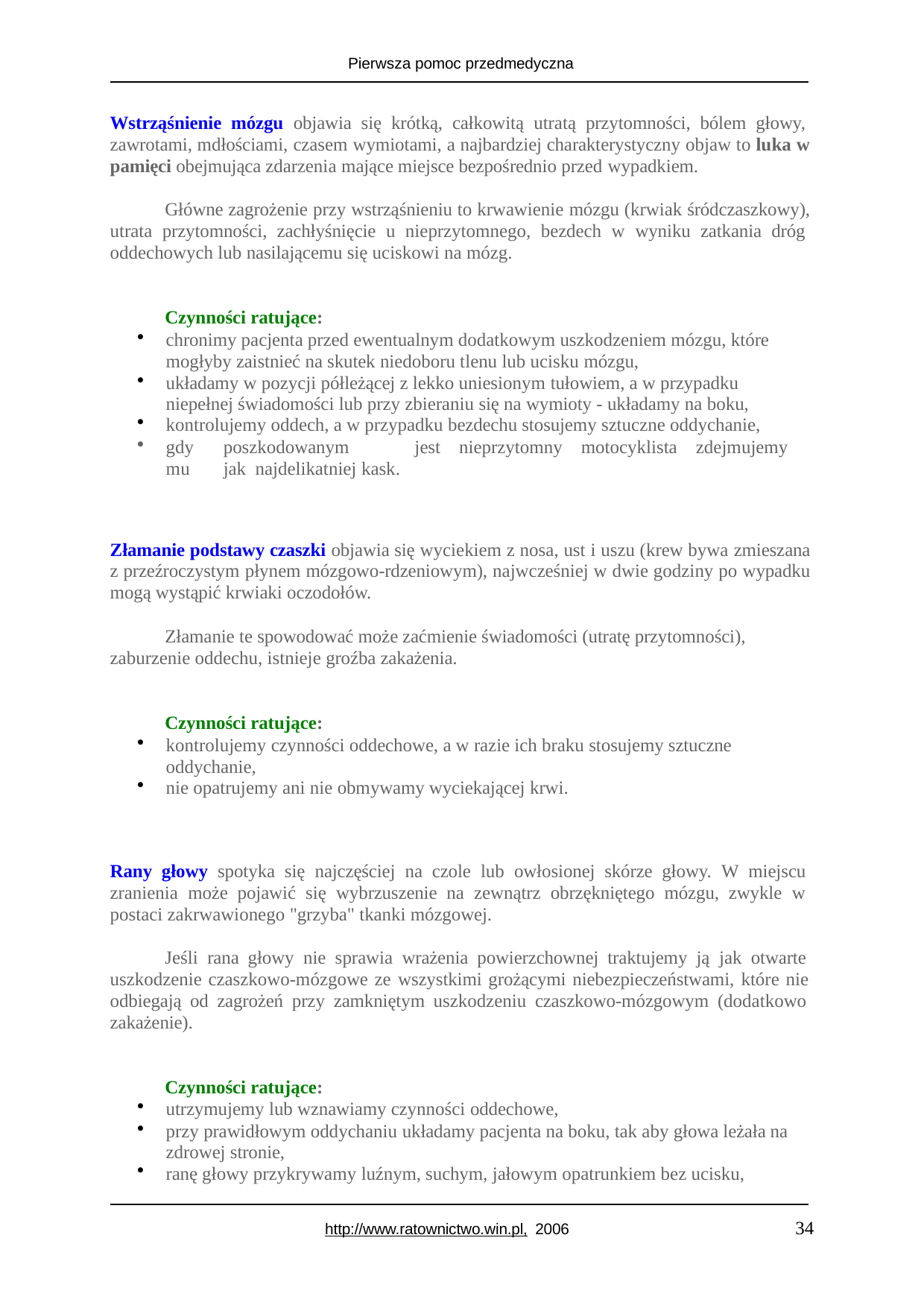

Pierwsza pomoc przedmedyczna

Wstrząśnienie mózgu objawia się krótką, całkowitą utratą przytomności, bólem głowy,  zawrotami, mdłościami, czasem wymiotami, a najbardziej charakterystyczny objaw to luka w  pamięci obejmująca zdarzenia mające miejsce bezpośrednio przed wypadkiem.

Główne zagrożenie przy wstrząśnieniu to krwawienie mózgu (krwiak śródczaszkowy),  utrata przytomności, zachłyśnięcie u nieprzytomnego, bezdech w wyniku zatkania dróg  oddechowych lub nasilającemu się uciskowi na mózg.

Czynności ratujące:
chronimy pacjenta przed ewentualnym dodatkowym uszkodzeniem mózgu, które  mogłyby zaistnieć na skutek niedoboru tlenu lub ucisku mózgu,
układamy w pozycji półleżącej z lekko uniesionym tułowiem, a w przypadku  niepełnej świadomości lub przy zbieraniu się na wymioty - układamy na boku,
kontrolujemy oddech, a w przypadku bezdechu stosujemy sztuczne oddychanie,
gdy	poszkodowanym	jest	nieprzytomny	motocyklista	zdejmujemy	mu	jak  najdelikatniej kask.
Złamanie podstawy czaszki objawia się wyciekiem z nosa, ust i uszu (krew bywa zmieszana  z przeźroczystym płynem mózgowo-rdzeniowym), najwcześniej w dwie godziny po wypadku  mogą wystąpić krwiaki oczodołów.

Złamanie te spowodować może zaćmienie świadomości (utratę przytomności),  zaburzenie oddechu, istnieje groźba zakażenia.

Czynności ratujące:
kontrolujemy czynności oddechowe, a w razie ich braku stosujemy sztuczne  oddychanie,
nie opatrujemy ani nie obmywamy wyciekającej krwi.
Rany głowy spotyka się najczęściej na czole lub owłosionej skórze głowy. W miejscu  zranienia może pojawić się wybrzuszenie na zewnątrz obrzękniętego mózgu, zwykle w  postaci zakrwawionego "grzyba" tkanki mózgowej.

Jeśli rana głowy nie sprawia wrażenia powierzchownej traktujemy ją jak otwarte  uszkodzenie czaszkowo-mózgowe ze wszystkimi grożącymi niebezpieczeństwami, które nie  odbiegają od zagrożeń przy zamkniętym uszkodzeniu czaszkowo-mózgowym (dodatkowo  zakażenie).

Czynności ratujące:
utrzymujemy lub wznawiamy czynności oddechowe,
przy prawidłowym oddychaniu układamy pacjenta na boku, tak aby głowa leżała na  zdrowej stronie,
ranę głowy przykrywamy luźnym, suchym, jałowym opatrunkiem bez ucisku,
34
http://www.ratownictwo.win.pl, 2006